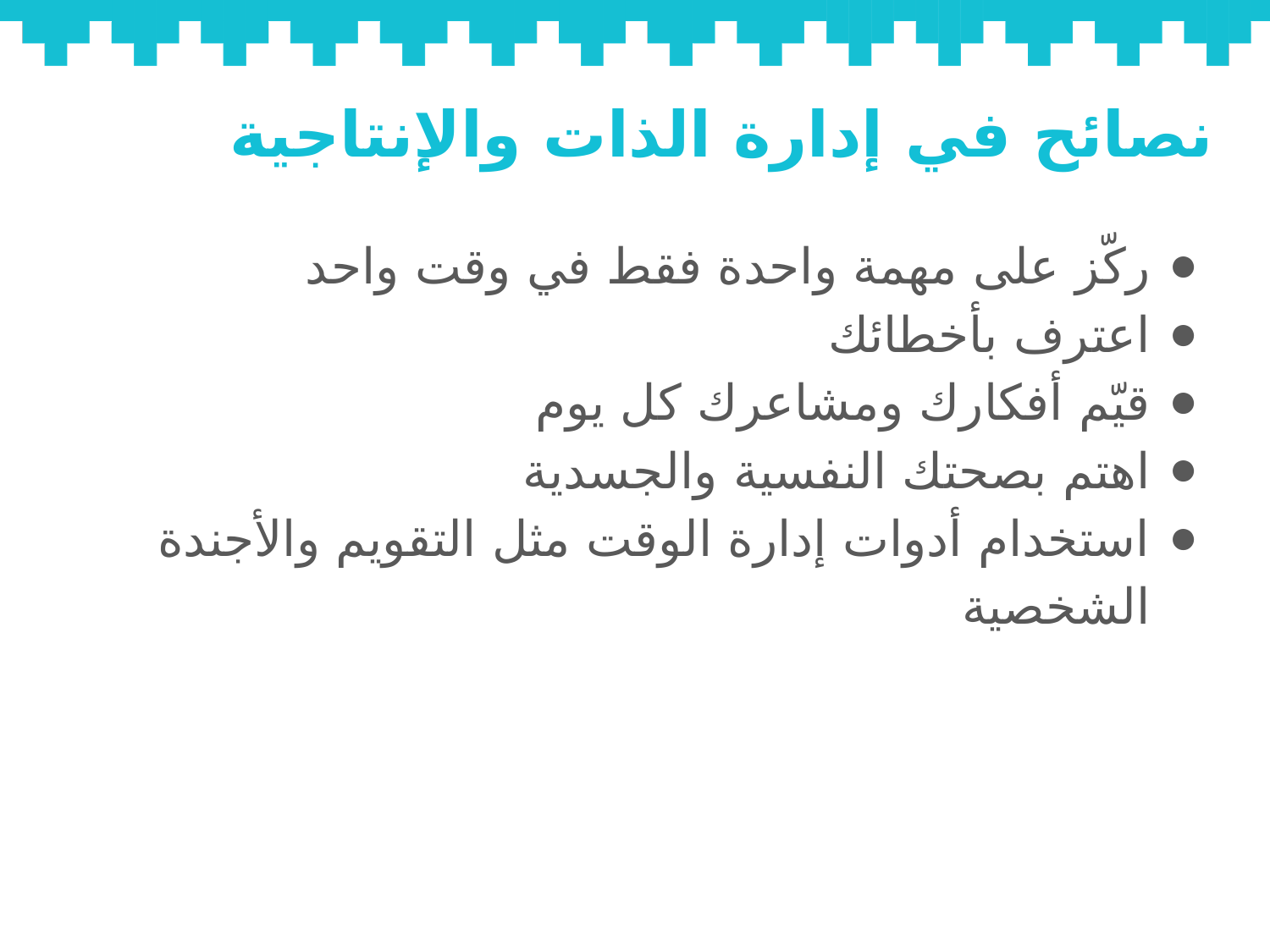

# نصائح في إدارة الذات والإنتاجية
ركّز على مهمة واحدة فقط في وقت واحد
اعترف بأخطائك
قيّم أفكارك ومشاعرك كل يوم
اهتم بصحتك النفسية والجسدية
استخدام أدوات إدارة الوقت مثل التقويم والأجندة الشخصية